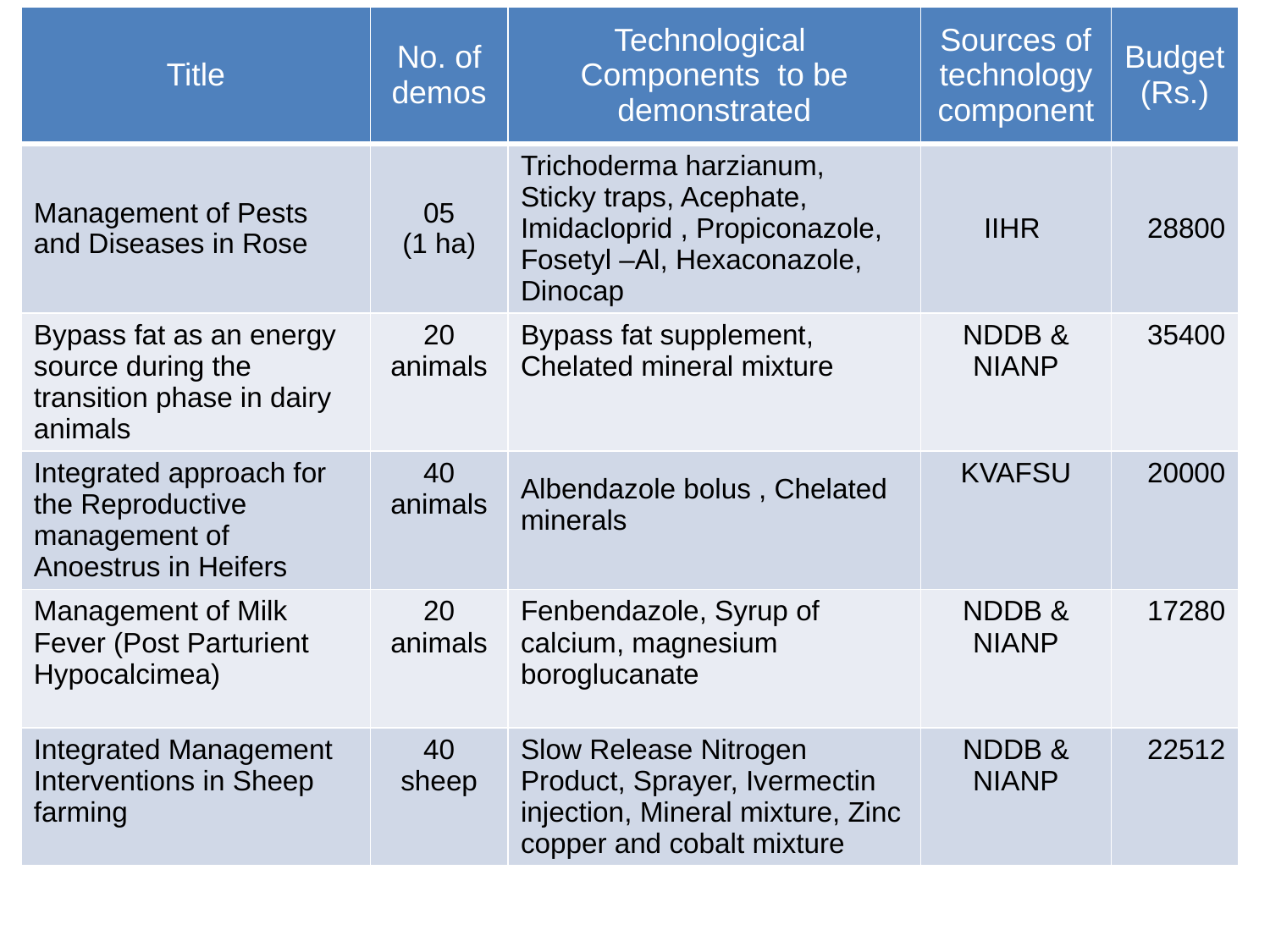

| Title | No. of demos | Technological Components to be demonstrated | Sources of technology component | Budget (Rs.) |
| --- | --- | --- | --- | --- |
| Management of Pests and Diseases in Rose | 05 (1 ha) | Trichoderma harzianum, Sticky traps, Acephate, Imidacloprid , Propiconazole, Fosetyl –Al, Hexaconazole, Dinocap | IIHR | 28800 |
| Bypass fat as an energy source during the transition phase in dairy animals | 20 animals | Bypass fat supplement, Chelated mineral mixture | NDDB & NIANP | 35400 |
| Integrated approach for the Reproductive management of Anoestrus in Heifers | 40 animals | Albendazole bolus , Chelated minerals | KVAFSU | 20000 |
| Management of Milk Fever (Post Parturient Hypocalcimea) | 20 animals | Fenbendazole, Syrup of calcium, magnesium boroglucanate | NDDB & NIANP | 17280 |
| Integrated Management Interventions in Sheep farming | 40 sheep | Slow Release Nitrogen Product, Sprayer, Ivermectin injection, Mineral mixture, Zinc copper and cobalt mixture | NDDB & NIANP | 22512 |